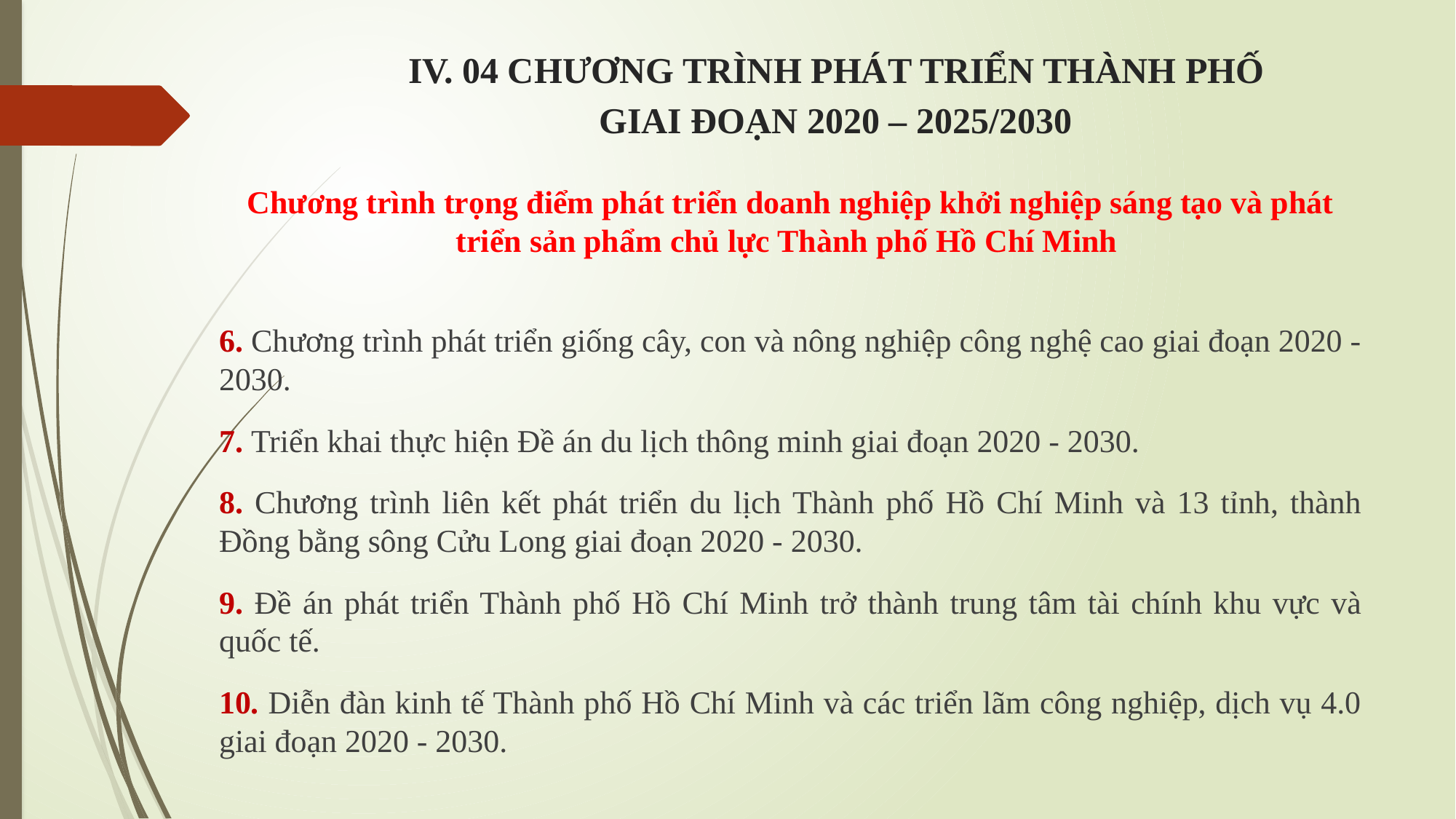

# IV. 04 CHƯƠNG TRÌNH PHÁT TRIỂN THÀNH PHỐ GIAI ĐOẠN 2020 – 2025/2030
Chương trình trọng điểm phát triển doanh nghiệp khởi nghiệp sáng tạo và phát triển sản phẩm chủ lực Thành phố Hồ Chí Minh
6. Chương trình phát triển giống cây, con và nông nghiệp công nghệ cao giai đoạn 2020 - 2030.
7. Triển khai thực hiện Đề án du lịch thông minh giai đoạn 2020 - 2030.
8. Chương trình liên kết phát triển du lịch Thành phố Hồ Chí Minh và 13 tỉnh, thành Đồng bằng sông Cửu Long giai đoạn 2020 - 2030.
9. Đề án phát triển Thành phố Hồ Chí Minh trở thành trung tâm tài chính khu vực và quốc tế.
10. Diễn đàn kinh tế Thành phố Hồ Chí Minh và các triển lãm công nghiệp, dịch vụ 4.0 giai đoạn 2020 - 2030.